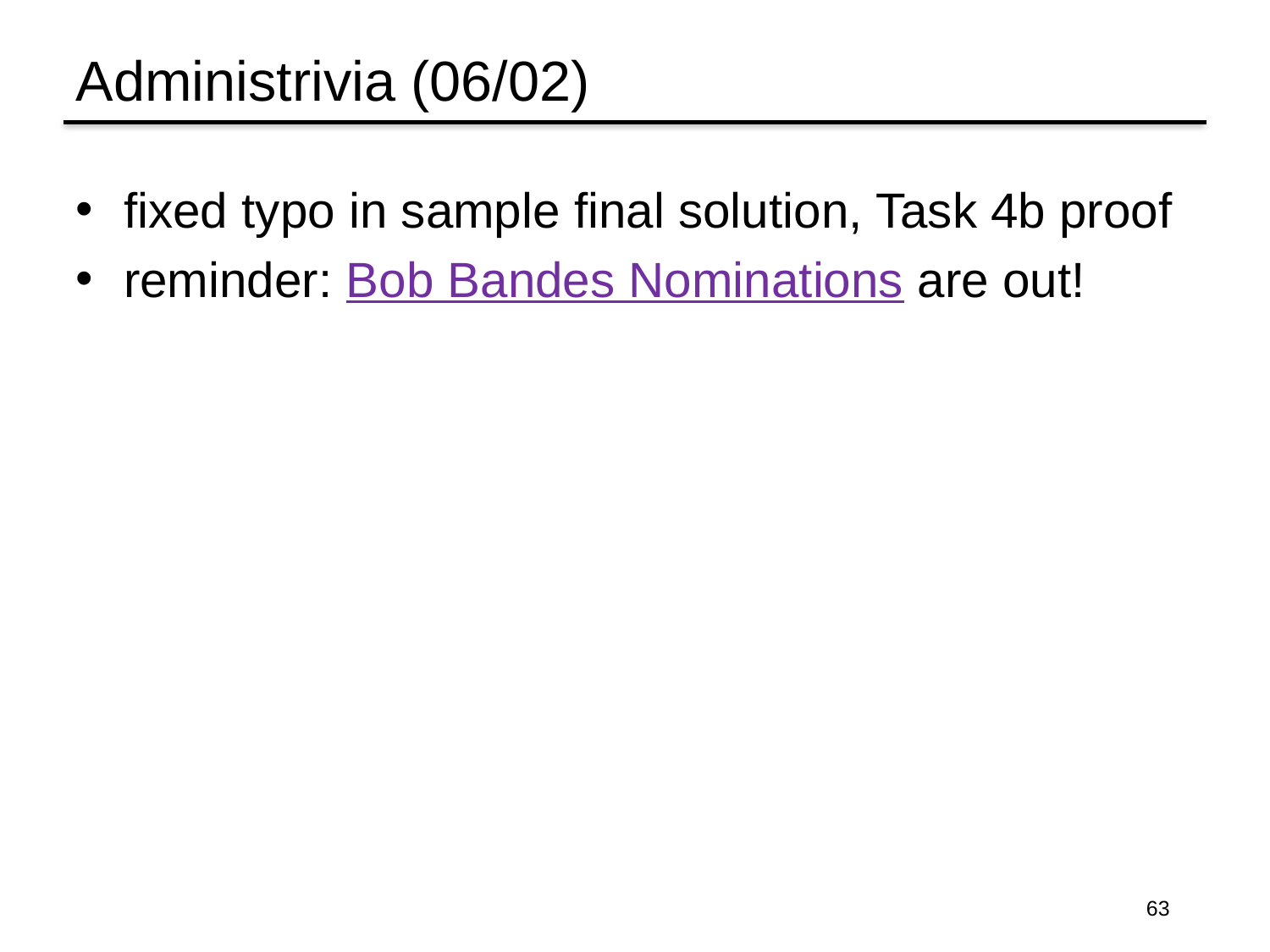

# Administrivia (06/02)
fixed typo in sample final solution, Task 4b proof
reminder: Bob Bandes Nominations are out!
63